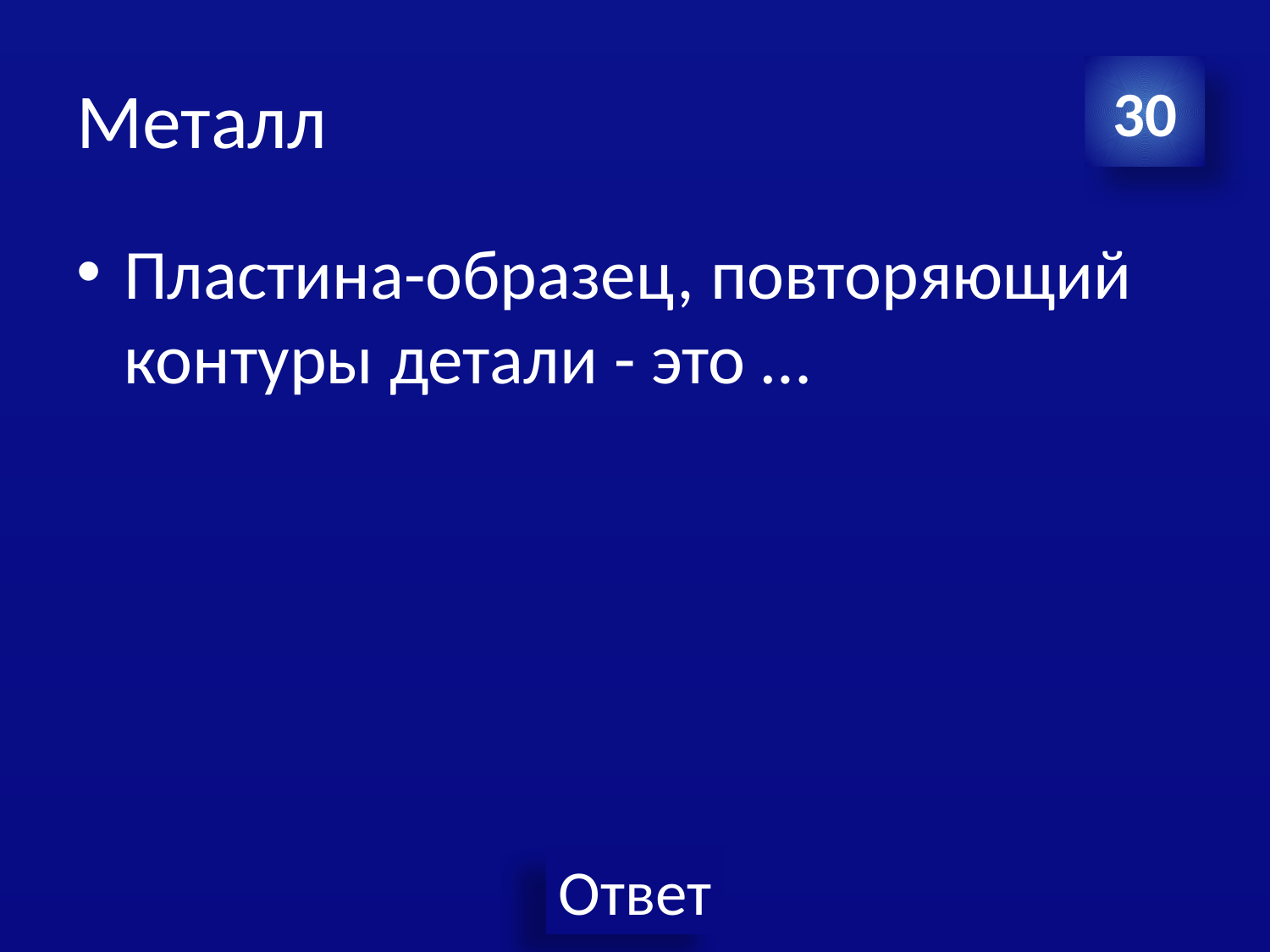

# Металл
30
Пластина-образец, повторяющий контуры детали - это …